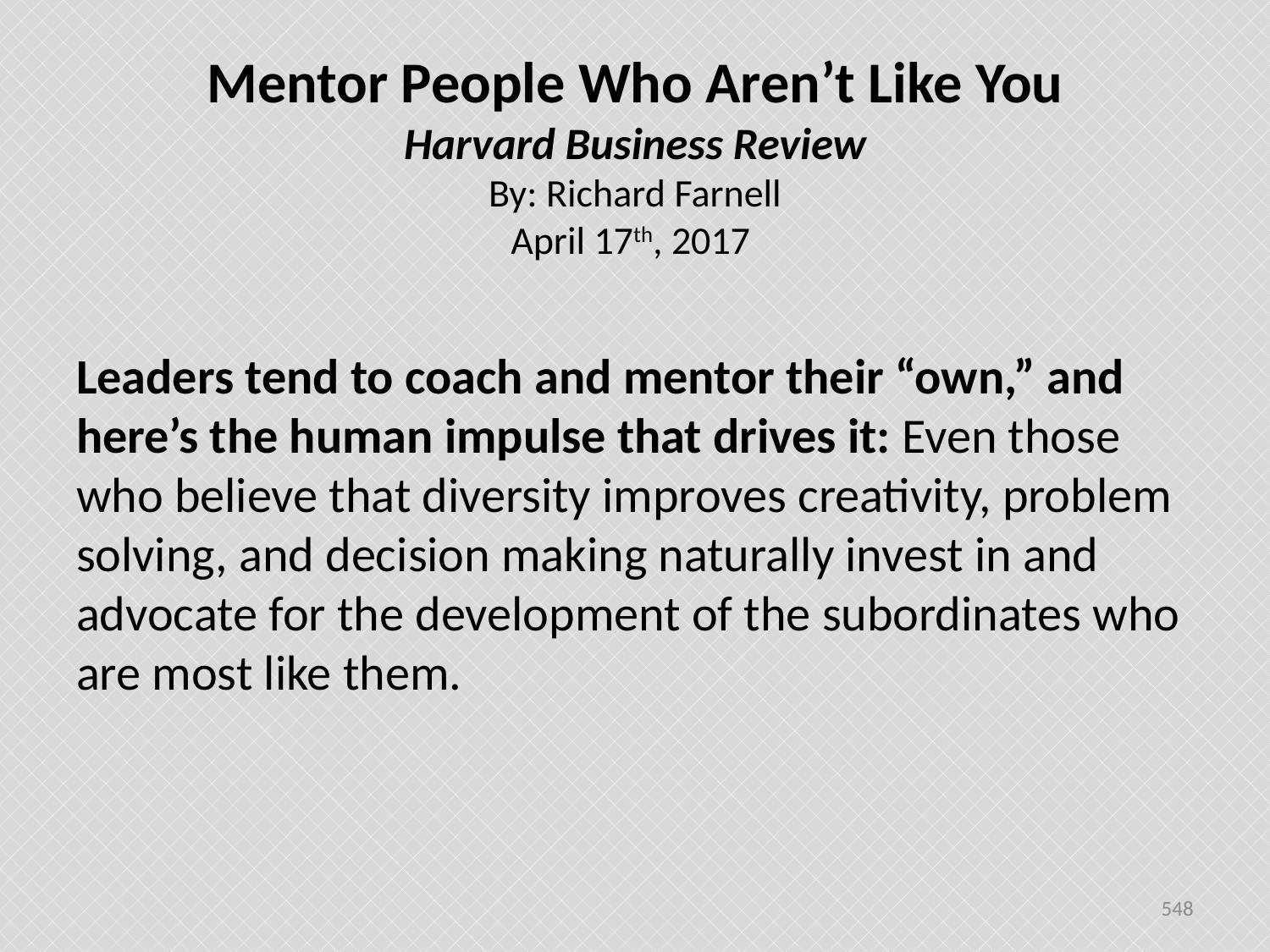

# Mentor People Who Aren’t Like You Harvard Business Review By: Richard Farnell April 17th, 2017
Leaders tend to coach and mentor their “own,” and here’s the human impulse that drives it: Even those who believe that diversity improves creativity, problem solving, and decision making naturally invest in and advocate for the development of the subordinates who are most like them.
548